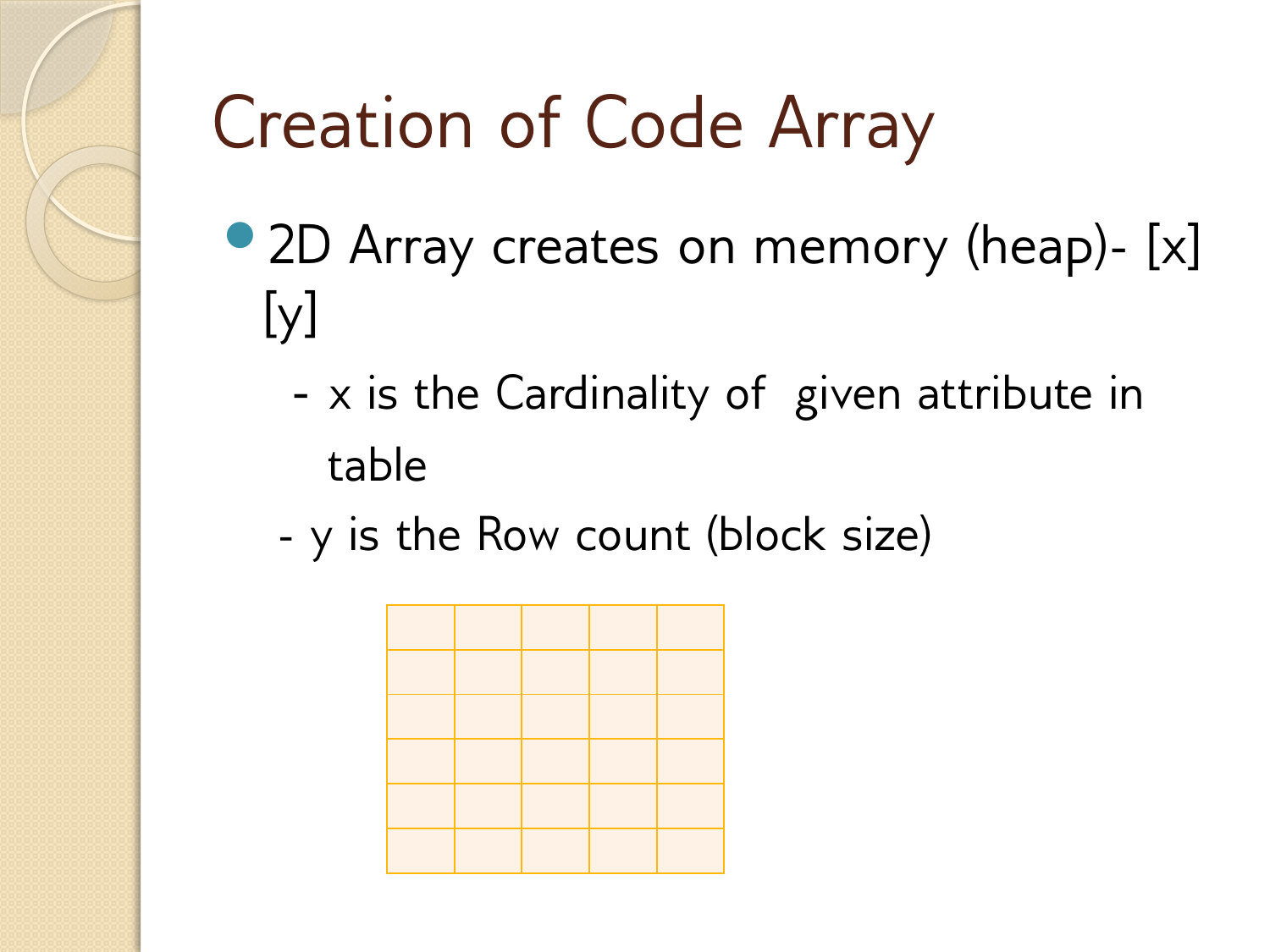

# Creation of Code Array
2D Array creates on memory (heap)- [x][y]
    - x is the Cardinality of  given attribute in
       table
 	 - y is the Row count (block size)

|  |  |  |  |  |
| --- | --- | --- | --- | --- |
|  |  |  |  |  |
|  |  |  |  |  |
|  |  |  |  |  |
|  |  |  |  |  |
|  |  |  |  |  |